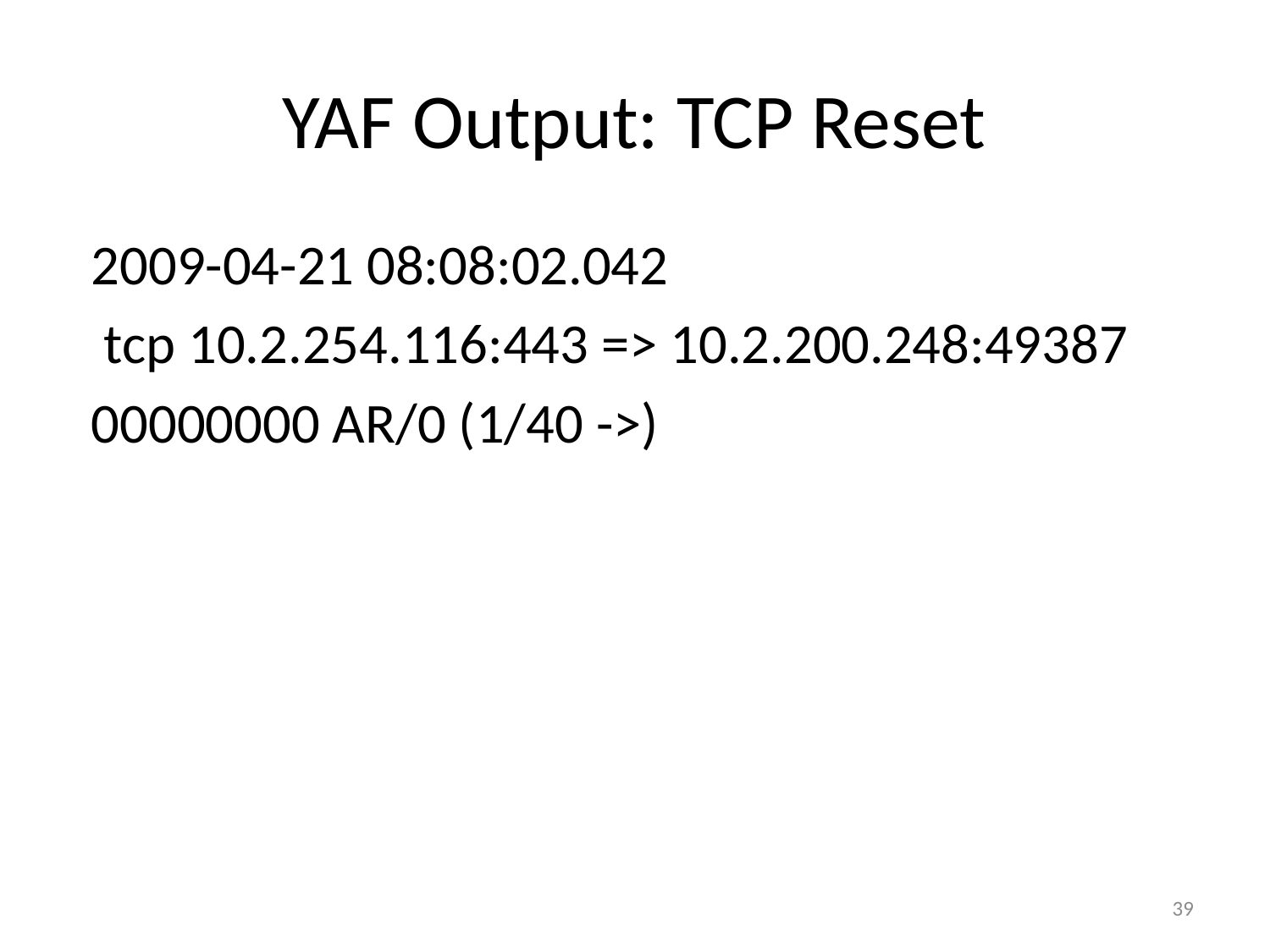

# YAF Output: TCP Reset
2009-04-21 08:08:02.042
 tcp 10.2.254.116:443 => 10.2.200.248:49387
00000000 AR/0 (1/40 ->)
39